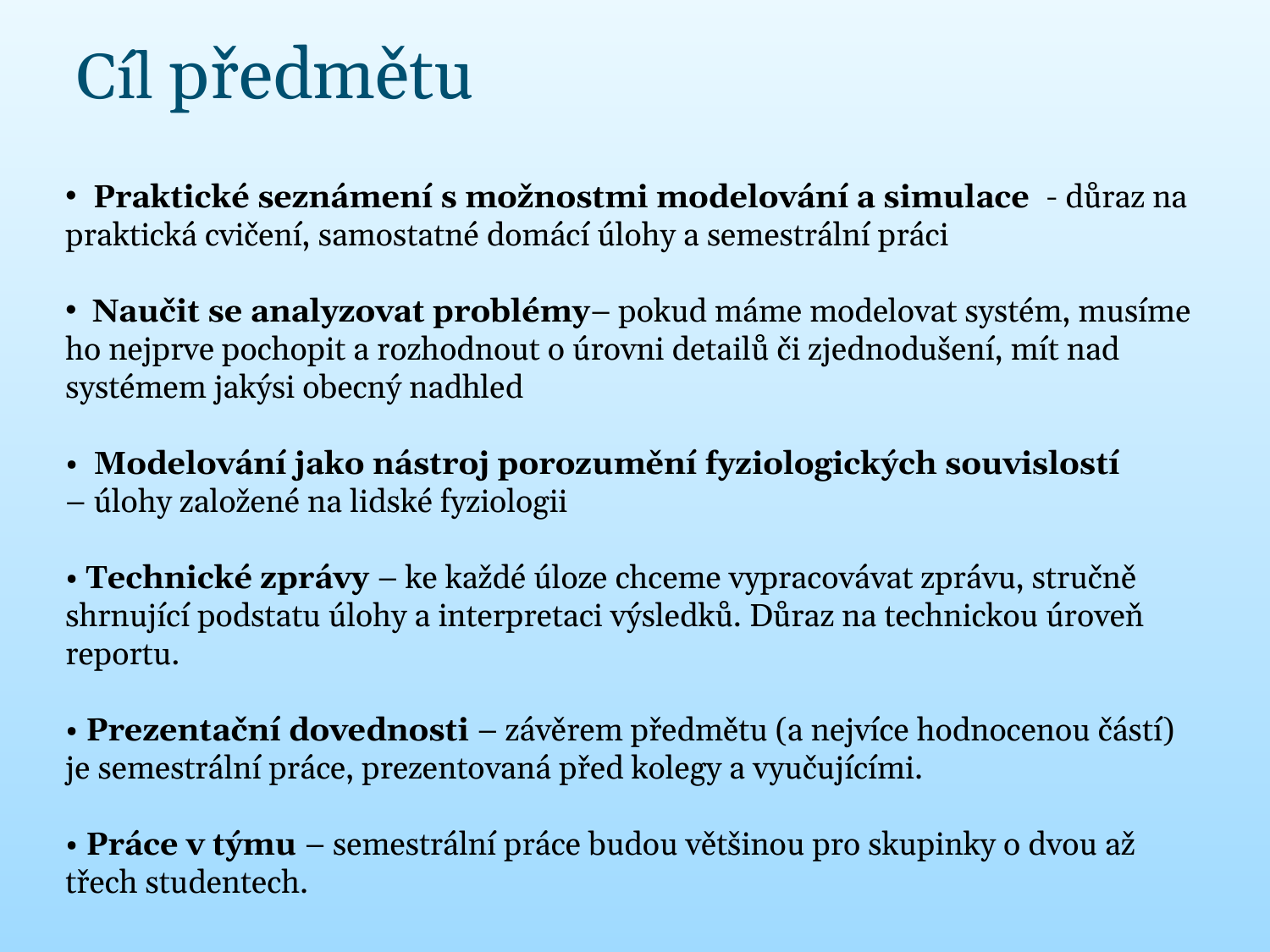

# Cíl předmětu
  Praktické seznámení s možnostmi modelování a simulace  - důraz na praktická cvičení, samostatné domácí úlohy a semestrální práci

  Naučit se analyzovat problémy– pokud máme modelovat systém, musíme ho nejprve pochopit a rozhodnout o úrovni detailů či zjednodušení, mít nad systémem jakýsi obecný nadhled

•  Modelování jako nástroj porozumění fyziologických souvislostí
– úlohy založené na lidské fyziologii

• Technické zprávy – ke každé úloze chceme vypracovávat zprávu, stručně shrnující podstatu úlohy a interpretaci výsledků. Důraz na technickou úroveň reportu.

• Prezentační dovednosti – závěrem předmětu (a nejvíce hodnocenou částí)
je semestrální práce, prezentovaná před kolegy a vyučujícími.

• Práce v týmu – semestrální práce budou většinou pro skupinky o dvou až třech studentech.